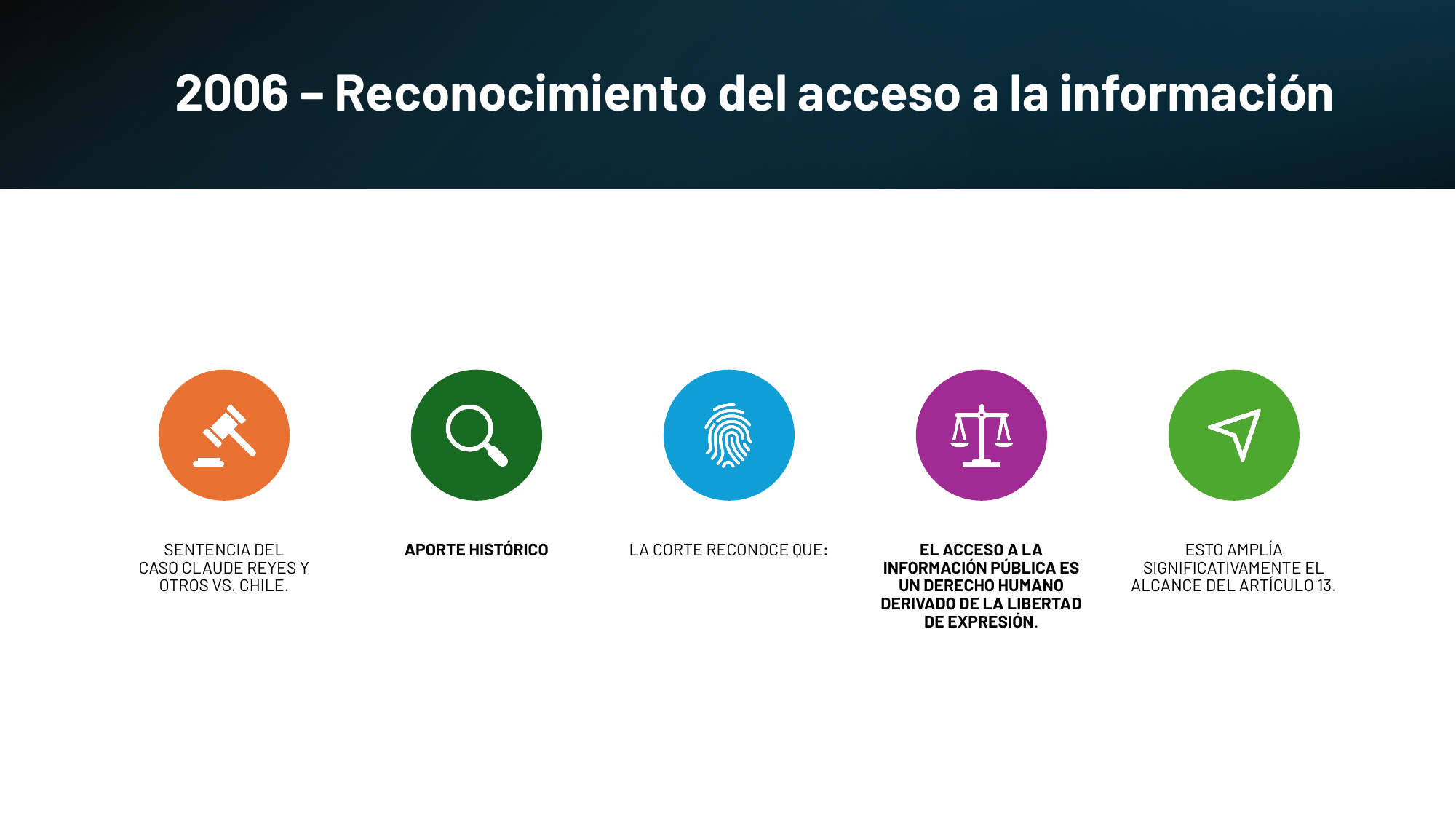

# 2006 – Reconocimiento del acceso a la información
Sentencia del
Caso Claude Reyes y otros vs. Chile.
Aporte histórico
La Corte reconoce que:
el acceso a la información pública es un derecho humano derivado de la libertad de expresión.
Esto amplía significativamente el alcance del artículo 13.